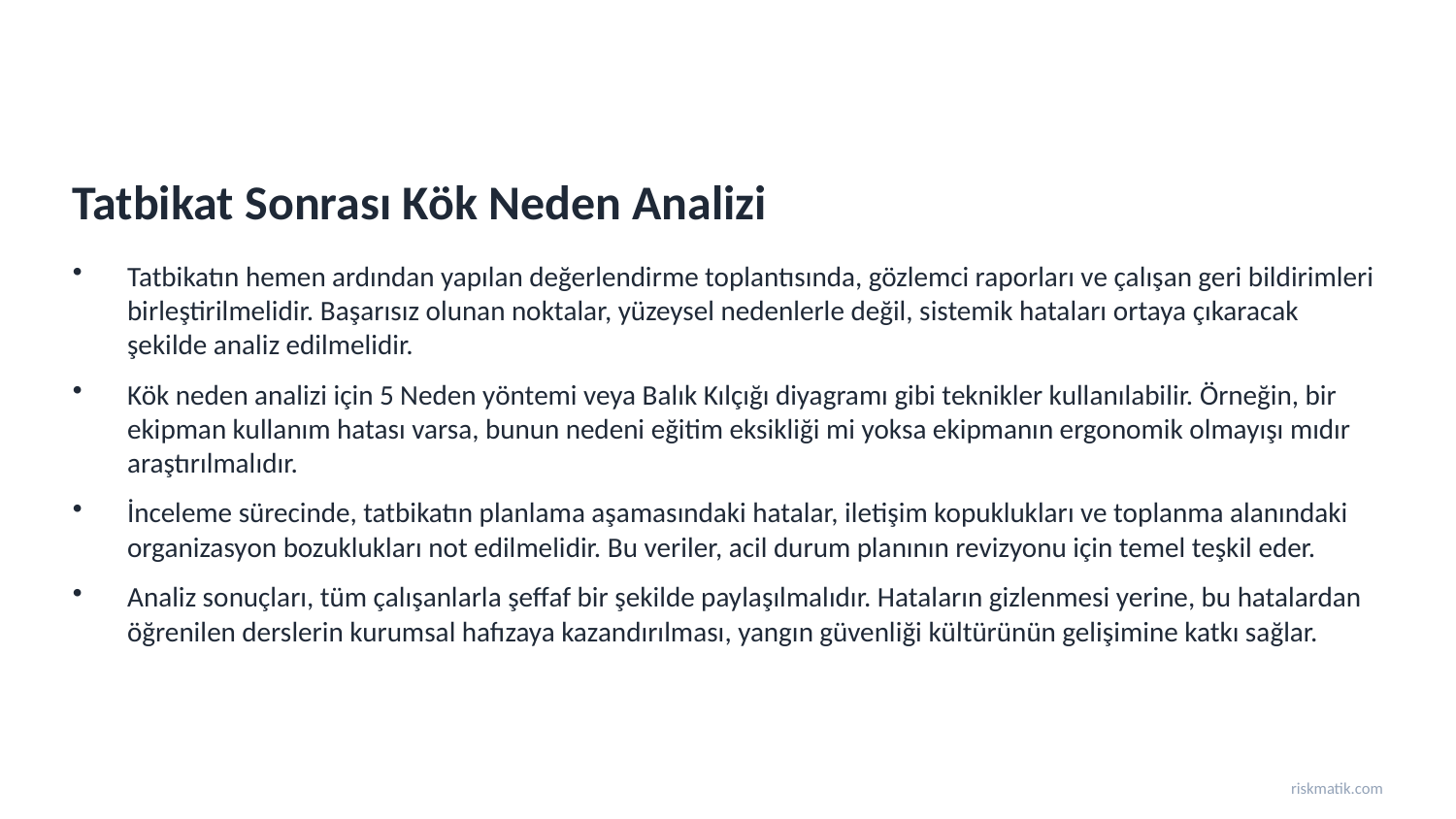

Tatbikat Sonrası Kök Neden Analizi
Tatbikatın hemen ardından yapılan değerlendirme toplantısında, gözlemci raporları ve çalışan geri bildirimleri birleştirilmelidir. Başarısız olunan noktalar, yüzeysel nedenlerle değil, sistemik hataları ortaya çıkaracak şekilde analiz edilmelidir.
Kök neden analizi için 5 Neden yöntemi veya Balık Kılçığı diyagramı gibi teknikler kullanılabilir. Örneğin, bir ekipman kullanım hatası varsa, bunun nedeni eğitim eksikliği mi yoksa ekipmanın ergonomik olmayışı mıdır araştırılmalıdır.
İnceleme sürecinde, tatbikatın planlama aşamasındaki hatalar, iletişim kopuklukları ve toplanma alanındaki organizasyon bozuklukları not edilmelidir. Bu veriler, acil durum planının revizyonu için temel teşkil eder.
Analiz sonuçları, tüm çalışanlarla şeffaf bir şekilde paylaşılmalıdır. Hataların gizlenmesi yerine, bu hatalardan öğrenilen derslerin kurumsal hafızaya kazandırılması, yangın güvenliği kültürünün gelişimine katkı sağlar.
riskmatik.com